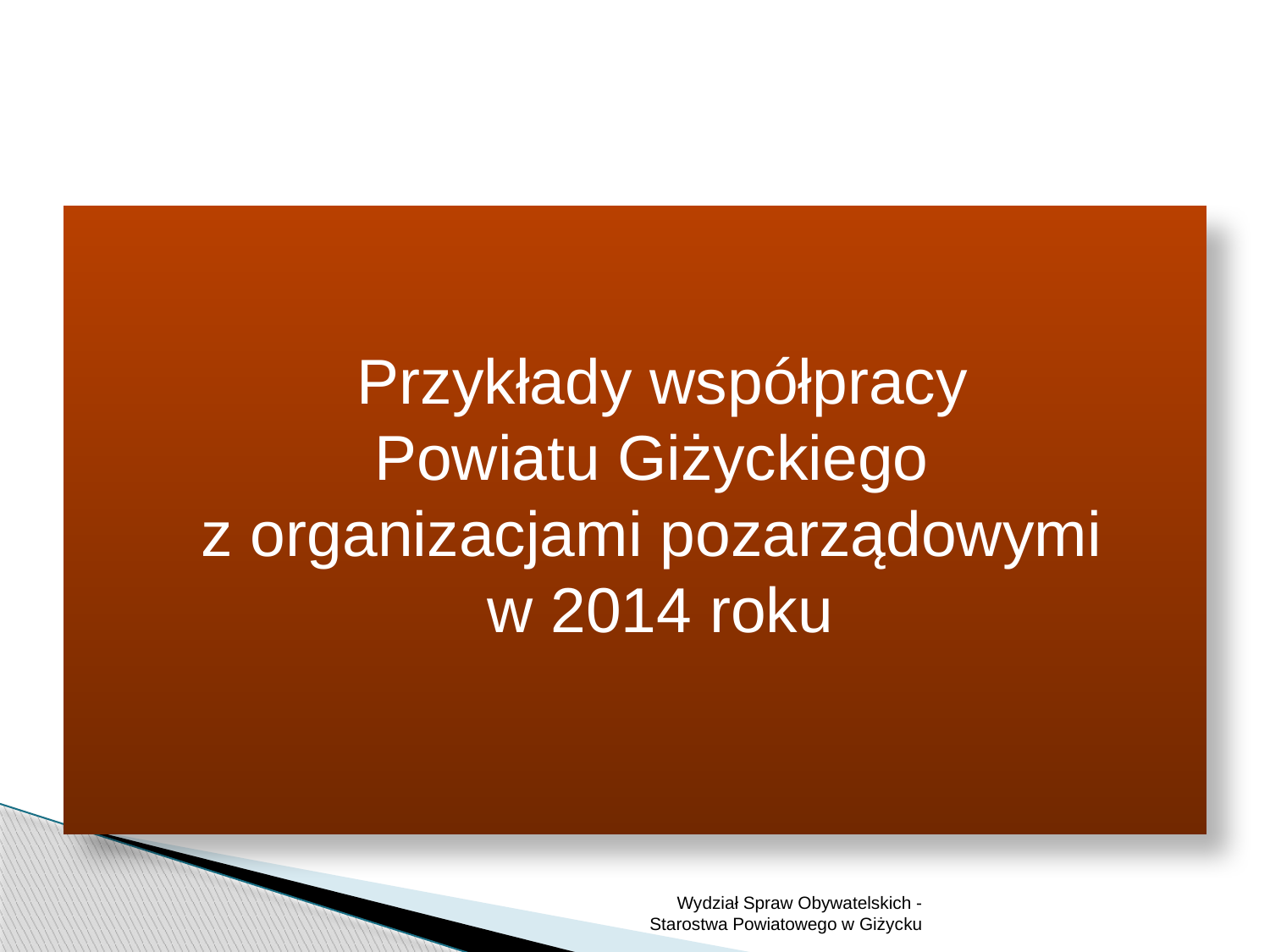

#

   Przykłady współpracy
Powiatu Giżyckiego
z organizacjami pozarządowymi
w 2014 roku
Wydział Spraw Obywatelskich - Starostwa Powiatowego w Giżycku